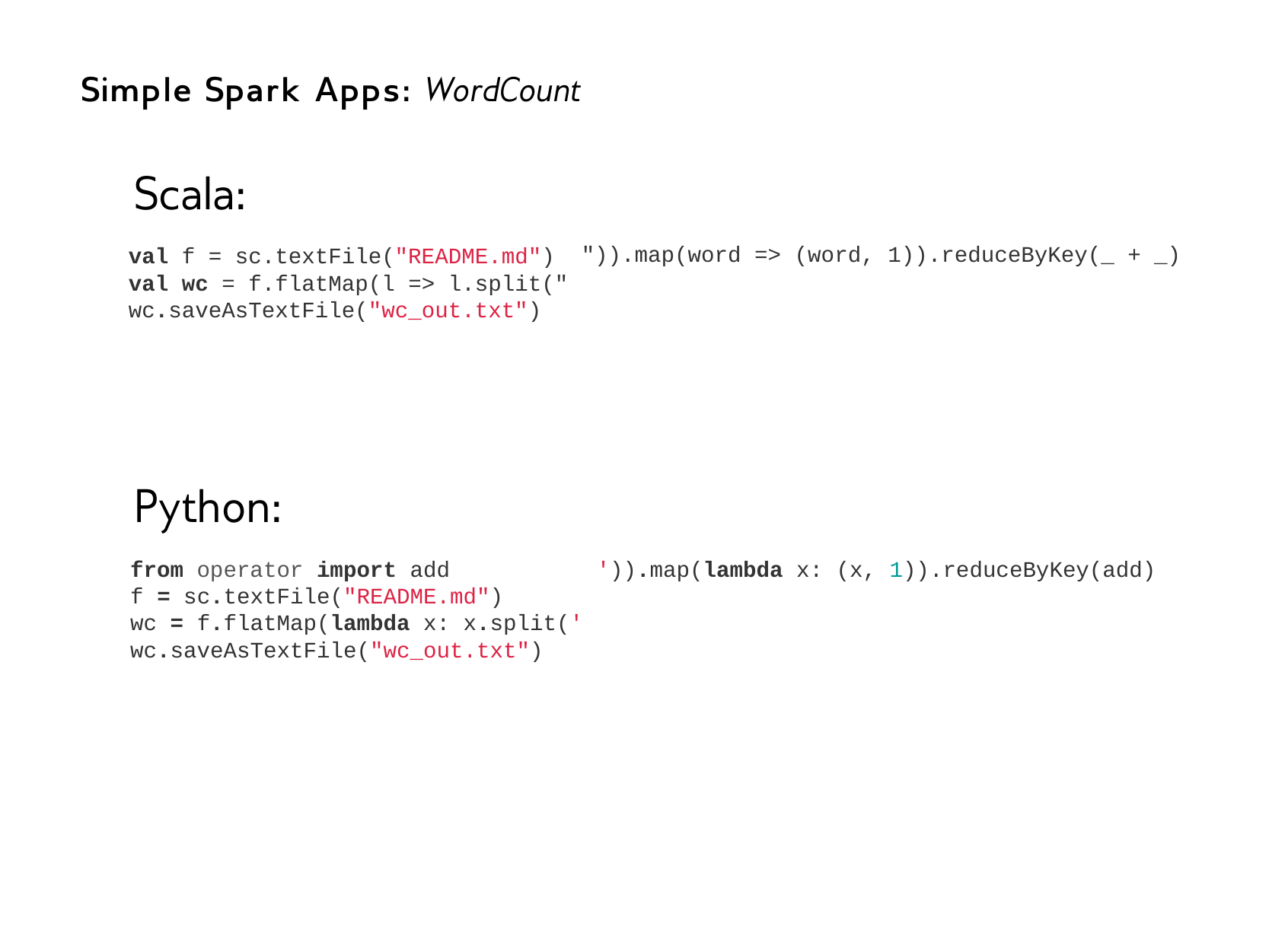

# Simple Spark Apps: WordCount
| Scala: |  |  |  |  |  |  |
| --- | --- | --- | --- | --- | --- | --- |
| val f = sc.textFile("README.md") val wc = f.flatMap(l => l.split(" wc.saveAsTextFile("wc\_out.txt") | ")).map(word | => | (word, | 1)).reduceByKey(\_ | + | \_) |
| Python: |  |  |  |
| --- | --- | --- | --- |
| from operator import add f = sc.textFile("README.md") wc = f.flatMap(lambda x: x.split(' wc.saveAsTextFile("wc\_out.txt") | ')).map(lambda | x: (x, | 1)).reduceByKey(add) |